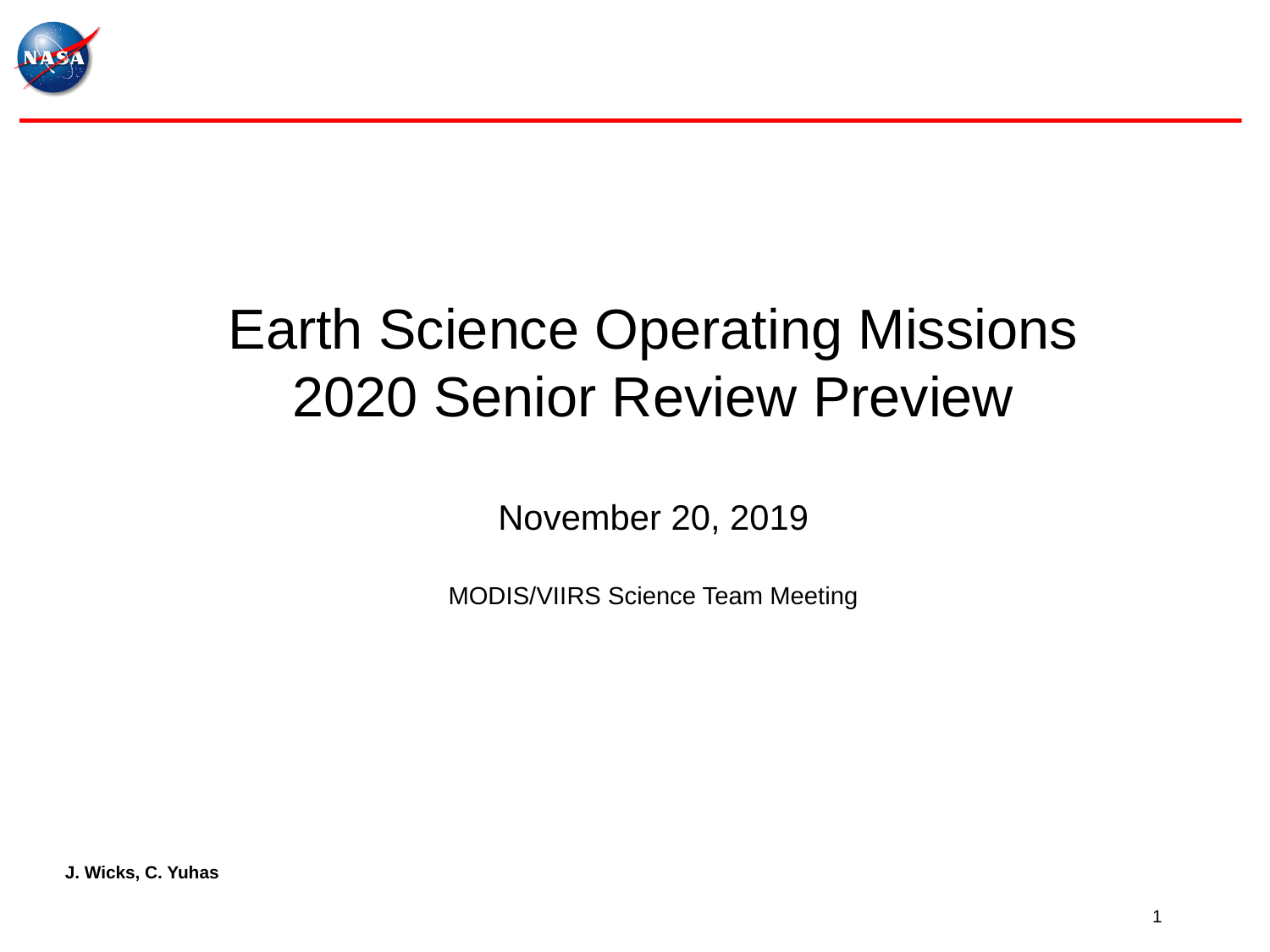

Earth Science Operating Missions
2020 Senior Review Preview

November 20, 2019

MODIS/VIIRS Science Team Meeting
J. Wicks, C. Yuhas
1